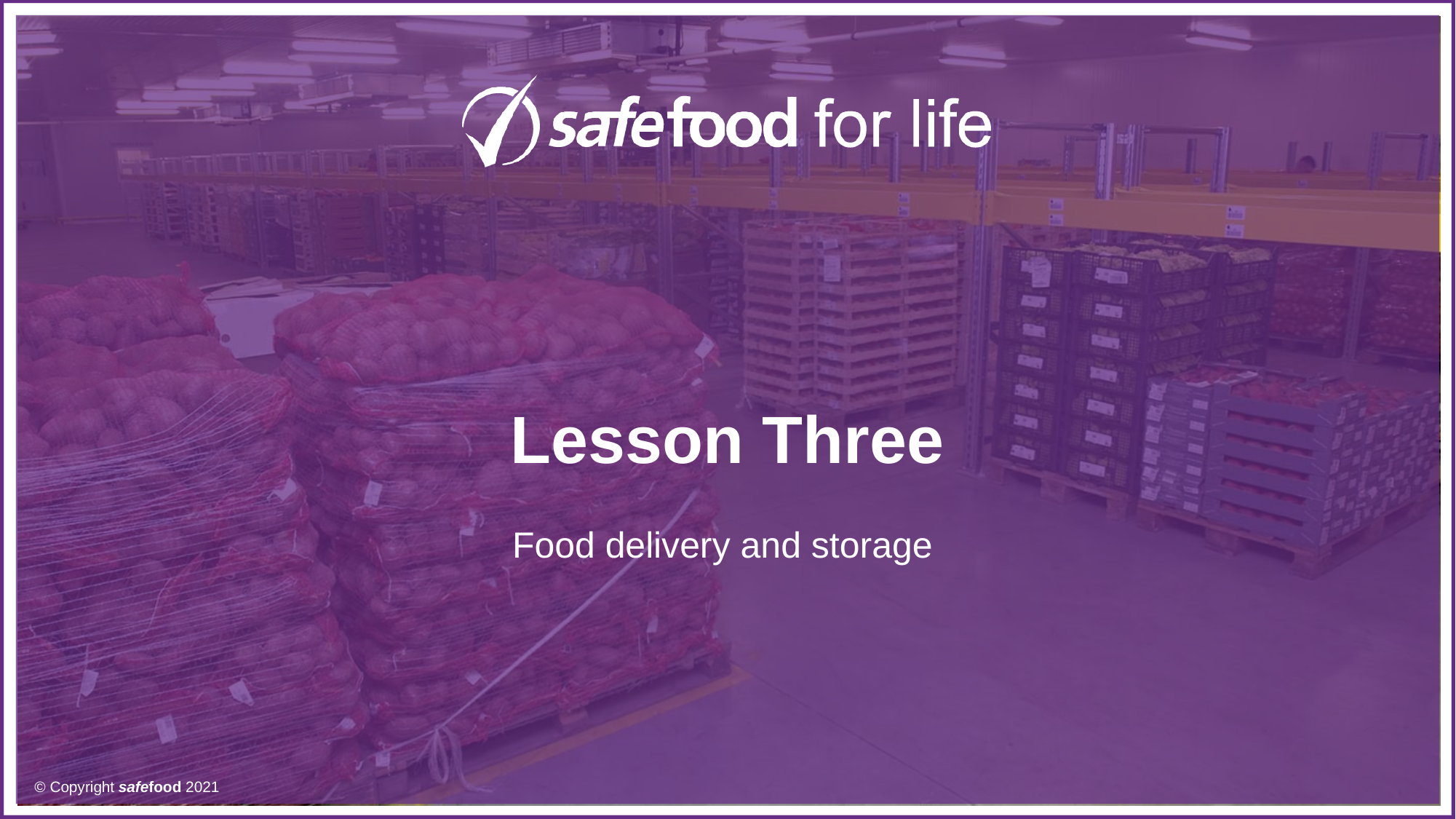

# Lesson Three
Food delivery and storage